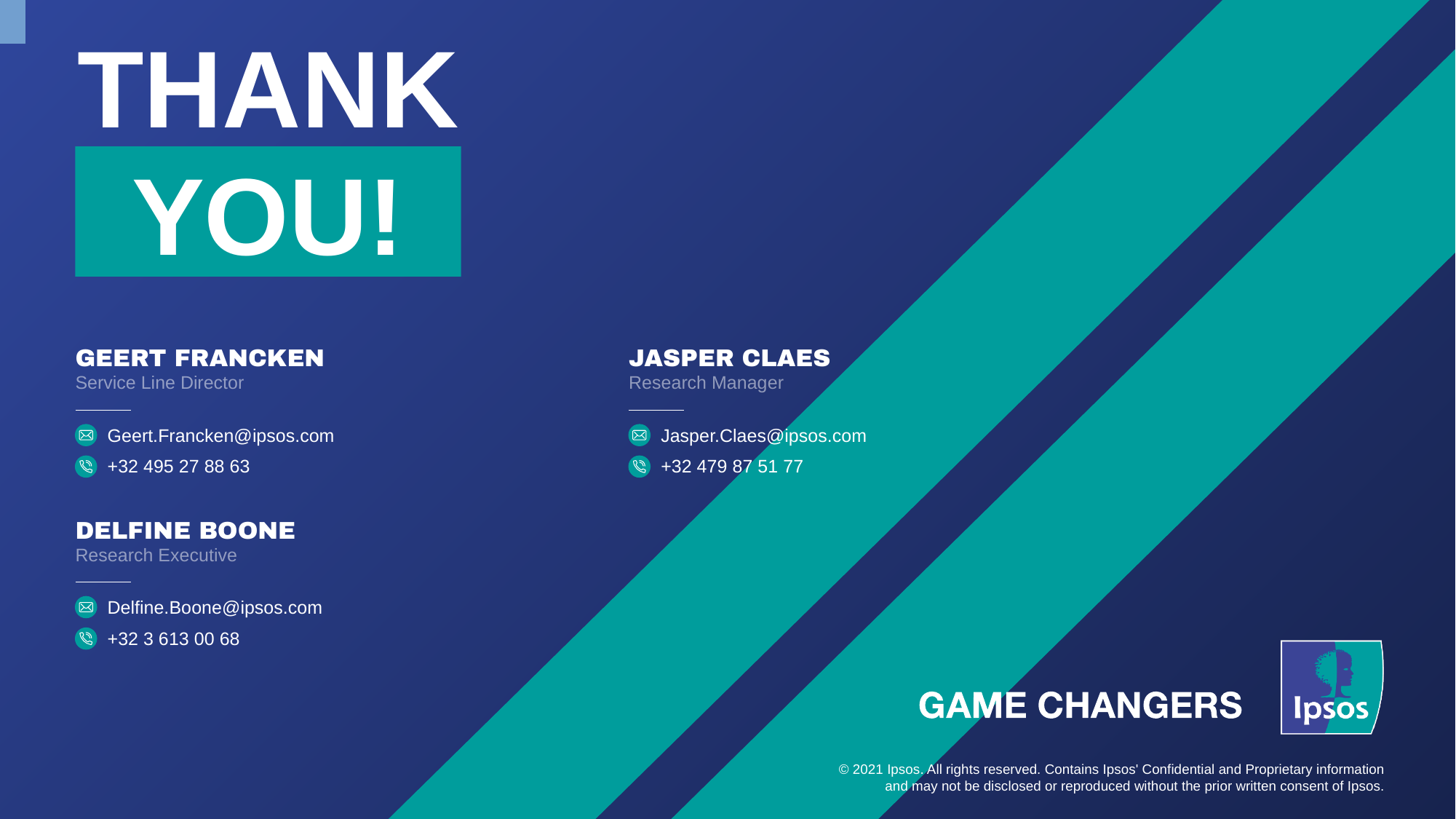

Geert Francken
Jasper claes
Service Line Director
Research Manager
Geert.Francken@ipsos.com
Jasper.Claes@ipsos.com
+32 495 27 88 63
+32 479 87 51 77
Delfine Boone

Research Executive
Delfine.Boone@ipsos.com

+32 3 613 00 68